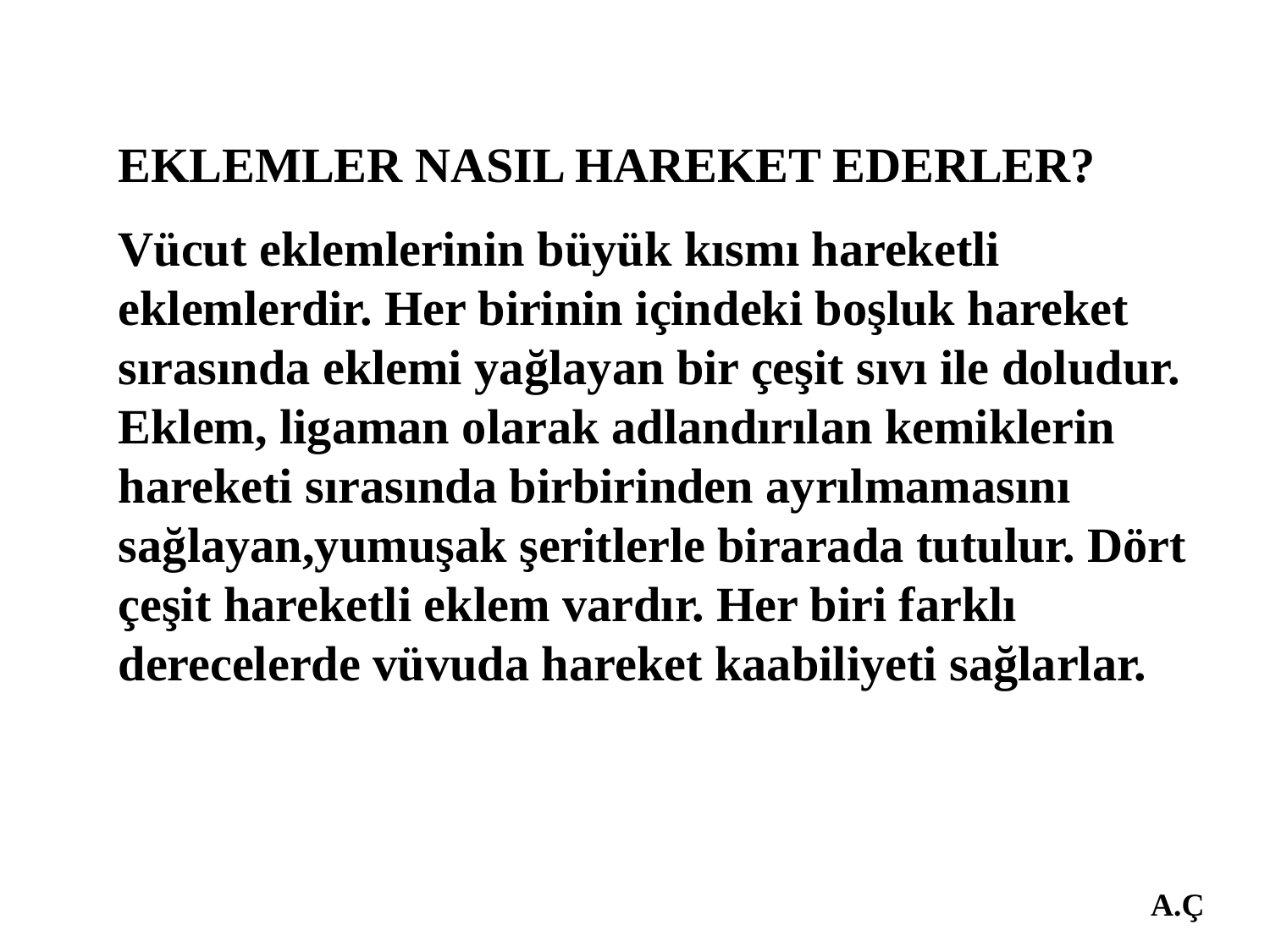

EKLEMLER NASIL HAREKET EDERLER?
Vücut eklemlerinin büyük kısmı hareketli eklemlerdir. Her birinin içindeki boşluk hareket sırasında eklemi yağlayan bir çeşit sıvı ile doludur. Eklem, ligaman olarak adlandırılan kemiklerin hareketi sırasında birbirinden ayrılmamasını sağlayan,yumuşak şeritlerle birarada tutulur. Dört çeşit hareketli eklem vardır. Her biri farklı derecelerde vüvuda hareket kaabiliyeti sağlarlar.
      A.Ç